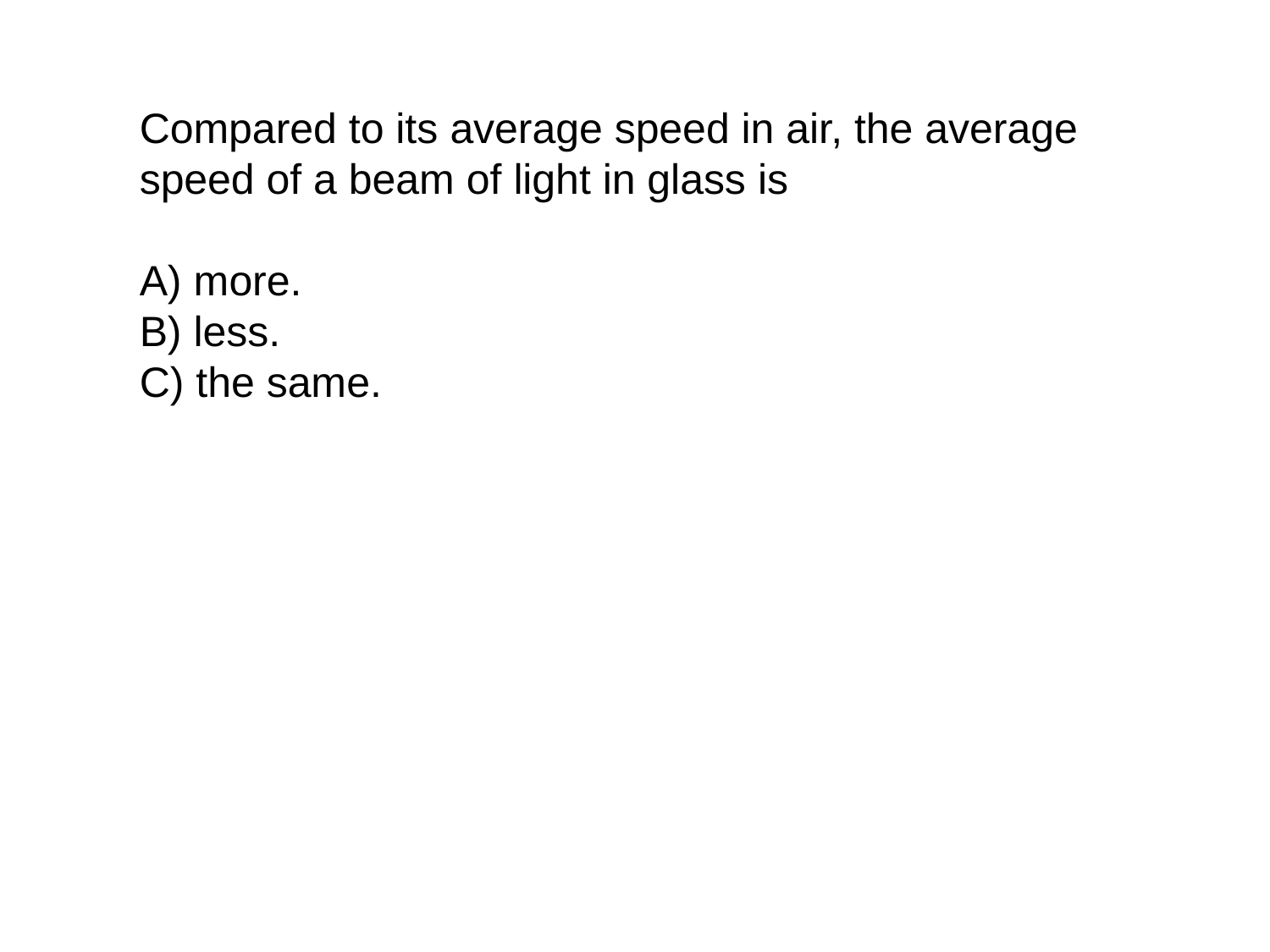

Compared to its average speed in air, the average speed of a beam of light in glass is

A) more.
B) less.
C) the same.